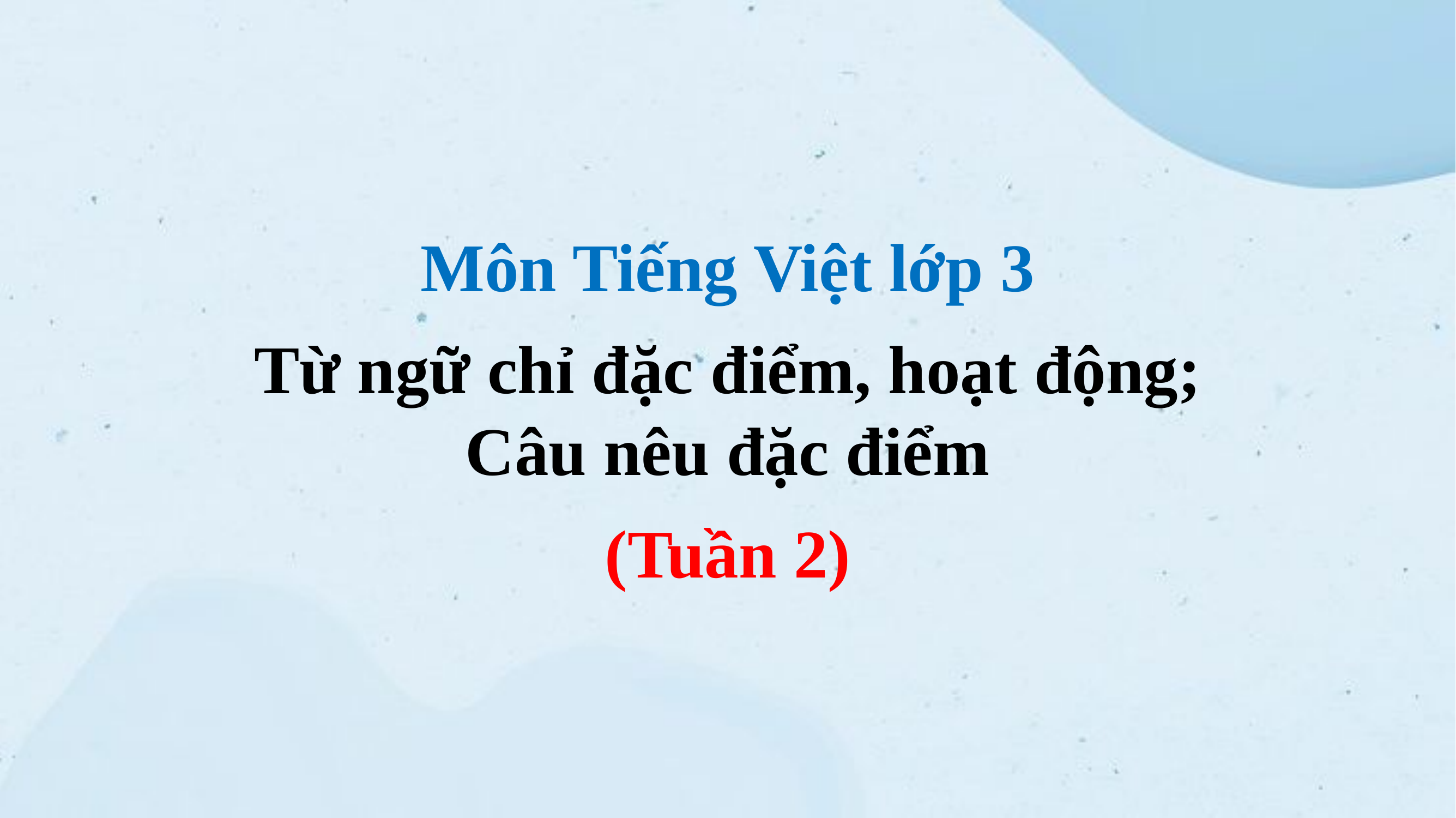

Môn Tiếng Việt lớp 3
Từ ngữ chỉ đặc điểm, hoạt động; Câu nêu đặc điểm
(Tuần 2)